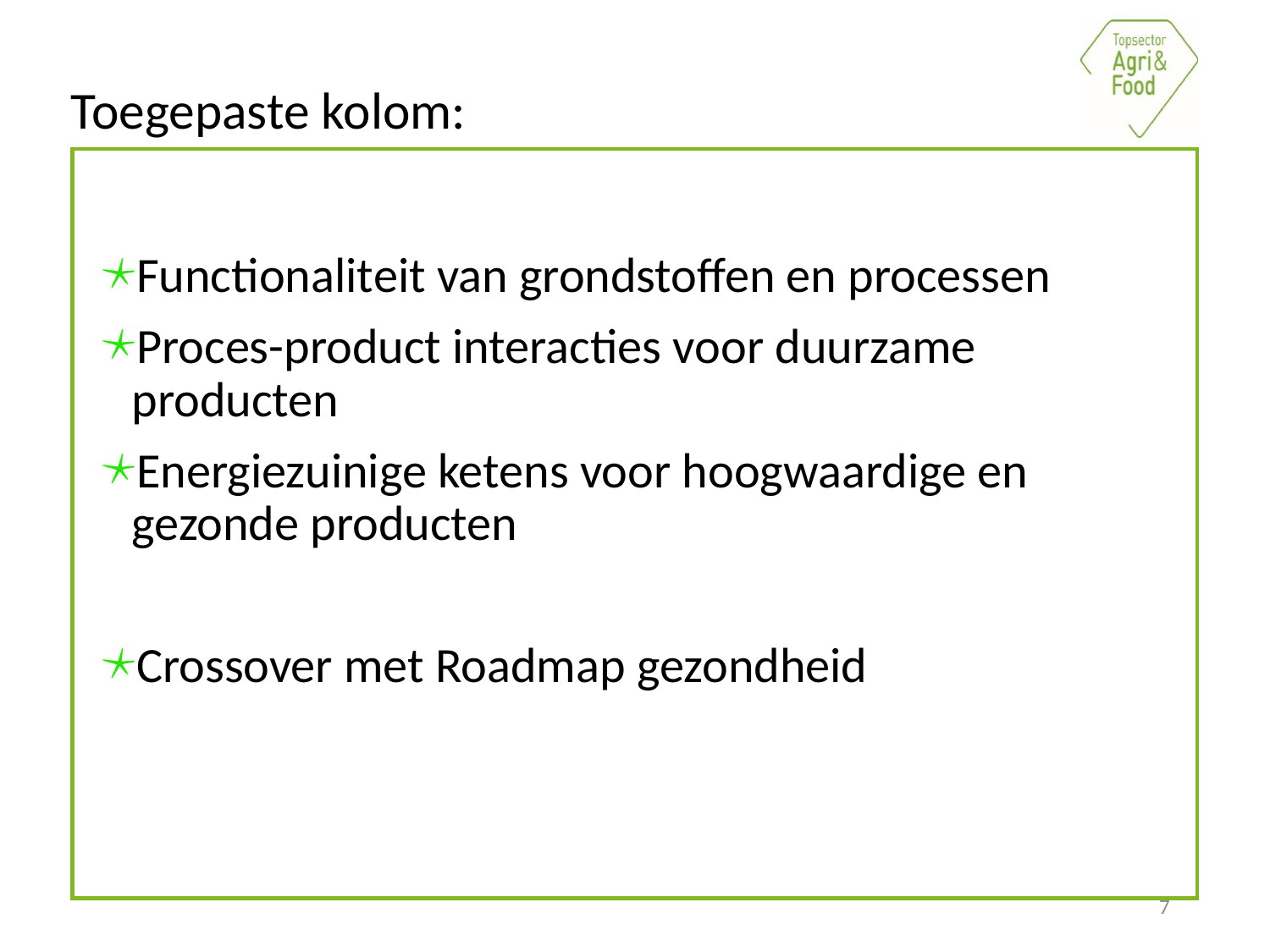

# Toegepaste kolom:

Functionaliteit van grondstoffen en processen
Proces-product interacties voor duurzame producten
Energiezuinige ketens voor hoogwaardige en gezonde producten

Crossover met Roadmap gezondheid
7